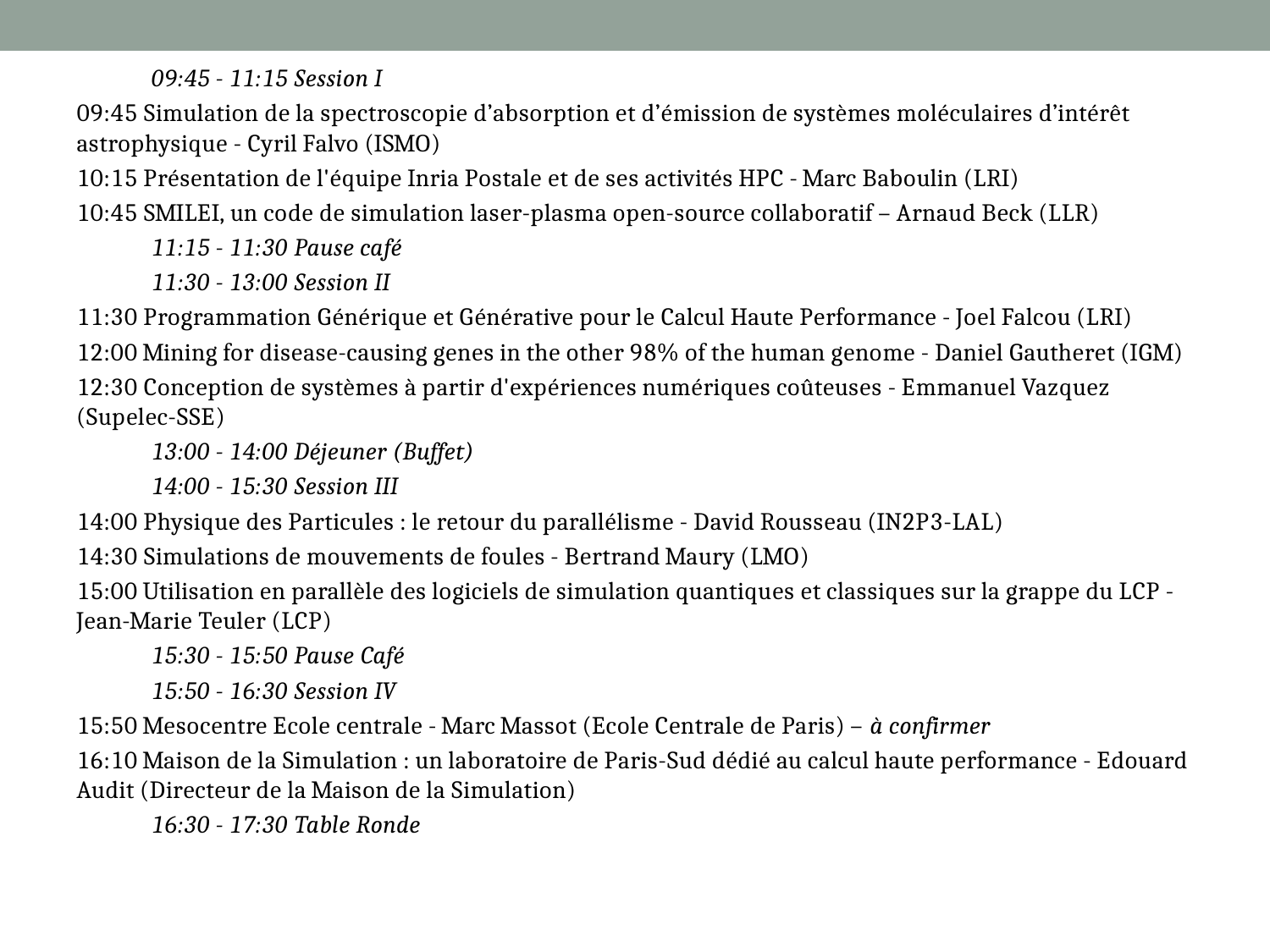

09:45 - 11:15 Session I
09:45 Simulation de la spectroscopie d’absorption et d’émission de systèmes moléculaires d’intérêt astrophysique - Cyril Falvo (ISMO)
10:15 Présentation de l'équipe Inria Postale et de ses activités HPC - Marc Baboulin (LRI)
10:45 SMILEI, un code de simulation laser-plasma open-source collaboratif – Arnaud Beck (LLR)
	11:15 - 11:30 Pause café
	11:30 - 13:00 Session II
11:30 Programmation Générique et Générative pour le Calcul Haute Performance - Joel Falcou (LRI)
12:00 Mining for disease-causing genes in the other 98% of the human genome - Daniel Gautheret (IGM)
12:30 Conception de systèmes à partir d'expériences numériques coûteuses - Emmanuel Vazquez (Supelec-SSE)
	13:00 - 14:00 Déjeuner (Buffet)
	14:00 - 15:30 Session III
14:00 Physique des Particules : le retour du parallélisme - David Rousseau (IN2P3-LAL)
14:30 Simulations de mouvements de foules - Bertrand Maury (LMO)
15:00 Utilisation en parallèle des logiciels de simulation quantiques et classiques sur la grappe du LCP - Jean-Marie Teuler (LCP)
	15:30 - 15:50 Pause Café
	15:50 - 16:30 Session IV
15:50 Mesocentre Ecole centrale - Marc Massot (Ecole Centrale de Paris) – à confirmer
16:10 Maison de la Simulation : un laboratoire de Paris-Sud dédié au calcul haute performance - Edouard Audit (Directeur de la Maison de la Simulation)
	16:30 - 17:30 Table Ronde